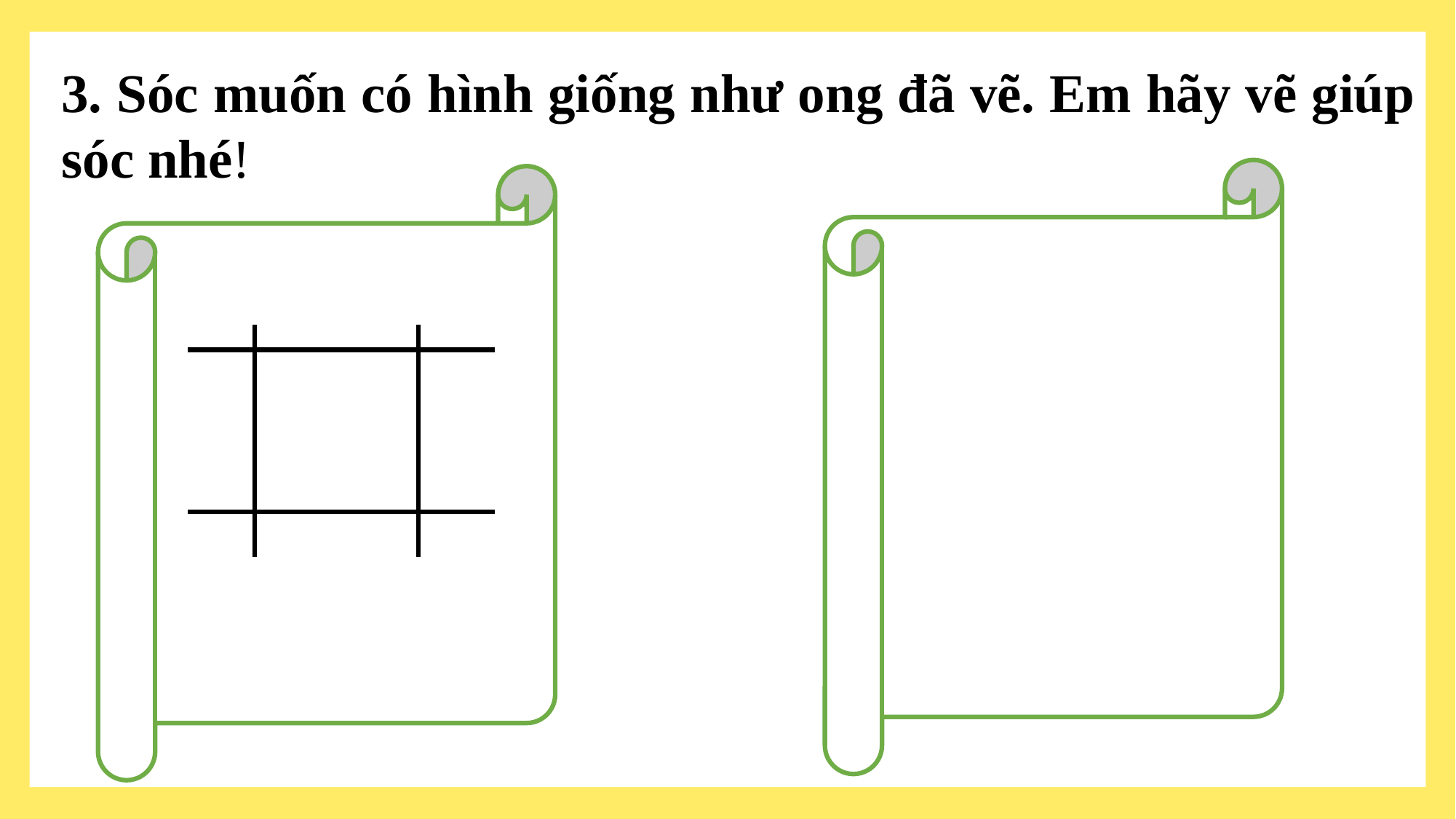

3. Sóc muốn có hình giống như ong đã vẽ. Em hãy vẽ giúp sóc nhé!